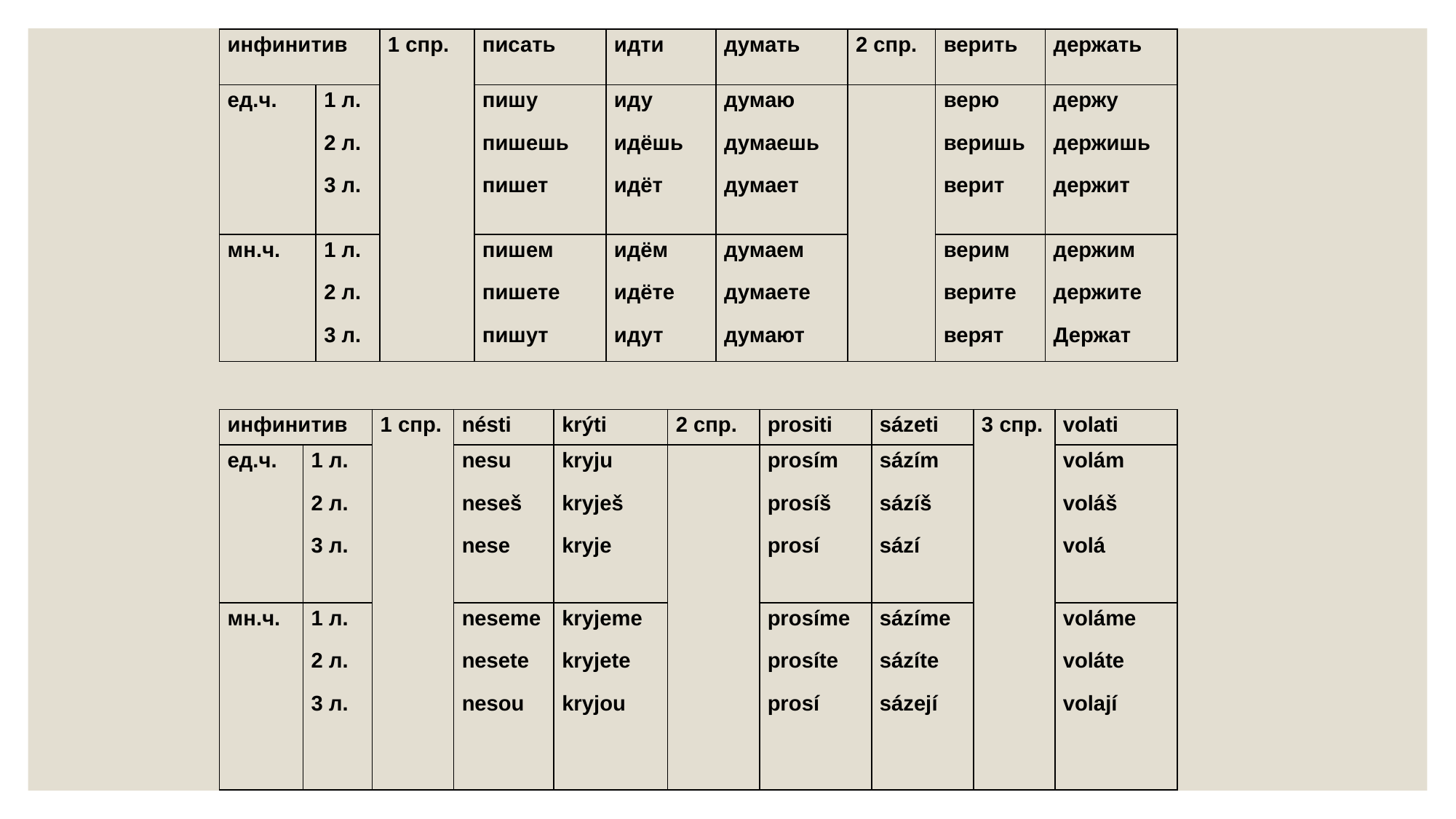

| инфинитив |  | 1 спр. | писать | идти | думать | 2 спр. | верить | держать |
| --- | --- | --- | --- | --- | --- | --- | --- | --- |
| ед.ч. | 1 л. 2 л. 3 л. |  | пишу пишешь пишет | иду идёшь идёт | думаю думаешь думает |  | верю веришь верит | держу держишь держит |
| мн.ч. | 1 л. 2 л. 3 л. |  | пишем пишете пишут | идём идёте идут | думаем думаете думают |  | верим верите верят | держим держите Держат |
| инфинитив |  | 1 спр. | nésti | krýti | 2 спр. | prositi | sázeti | 3 спр. | volati |
| --- | --- | --- | --- | --- | --- | --- | --- | --- | --- |
| ед.ч. | 1 л. 2 л. 3 л. |  | nesu neseš nese | kryju kryješ kryje |  | prosím prosíš prosí | sázím sázíš sází |  | volám voláš volá |
| мн.ч. | 1 л. 2 л. 3 л. |  | neseme nesete nesou | kryjeme kryjete kryjou |  | prosíme prosíte prosí | sázíme sázíte sázejí |  | voláme voláte volají |